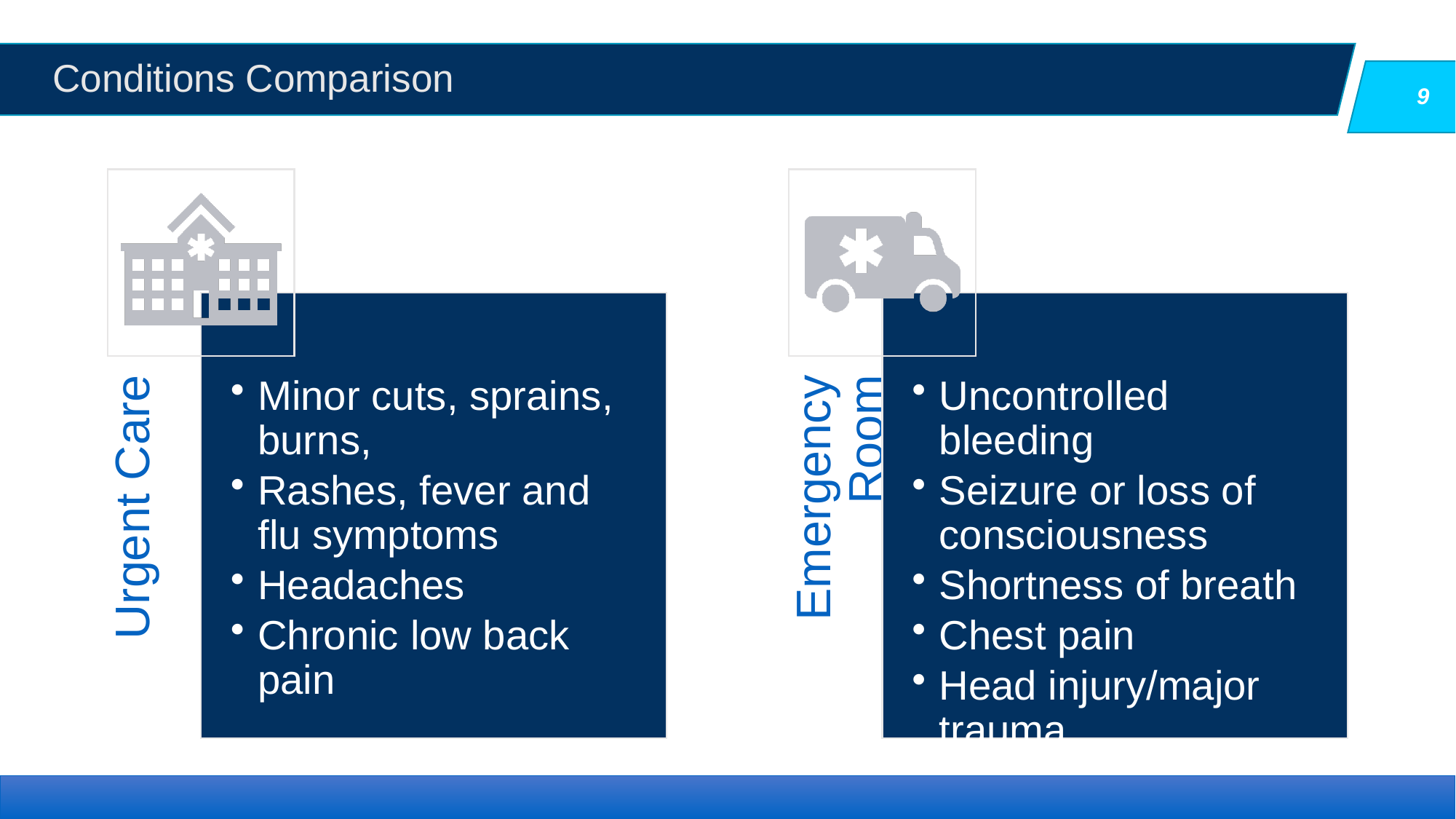

# Conditions Comparison
Urgent Care
Minor cuts, sprains, burns,
Rashes, fever and flu symptoms
Headaches
Chronic low back pain
Emergency Room
Uncontrolled bleeding
Seizure or loss of consciousness
Shortness of breath
Chest pain
Head injury/major trauma